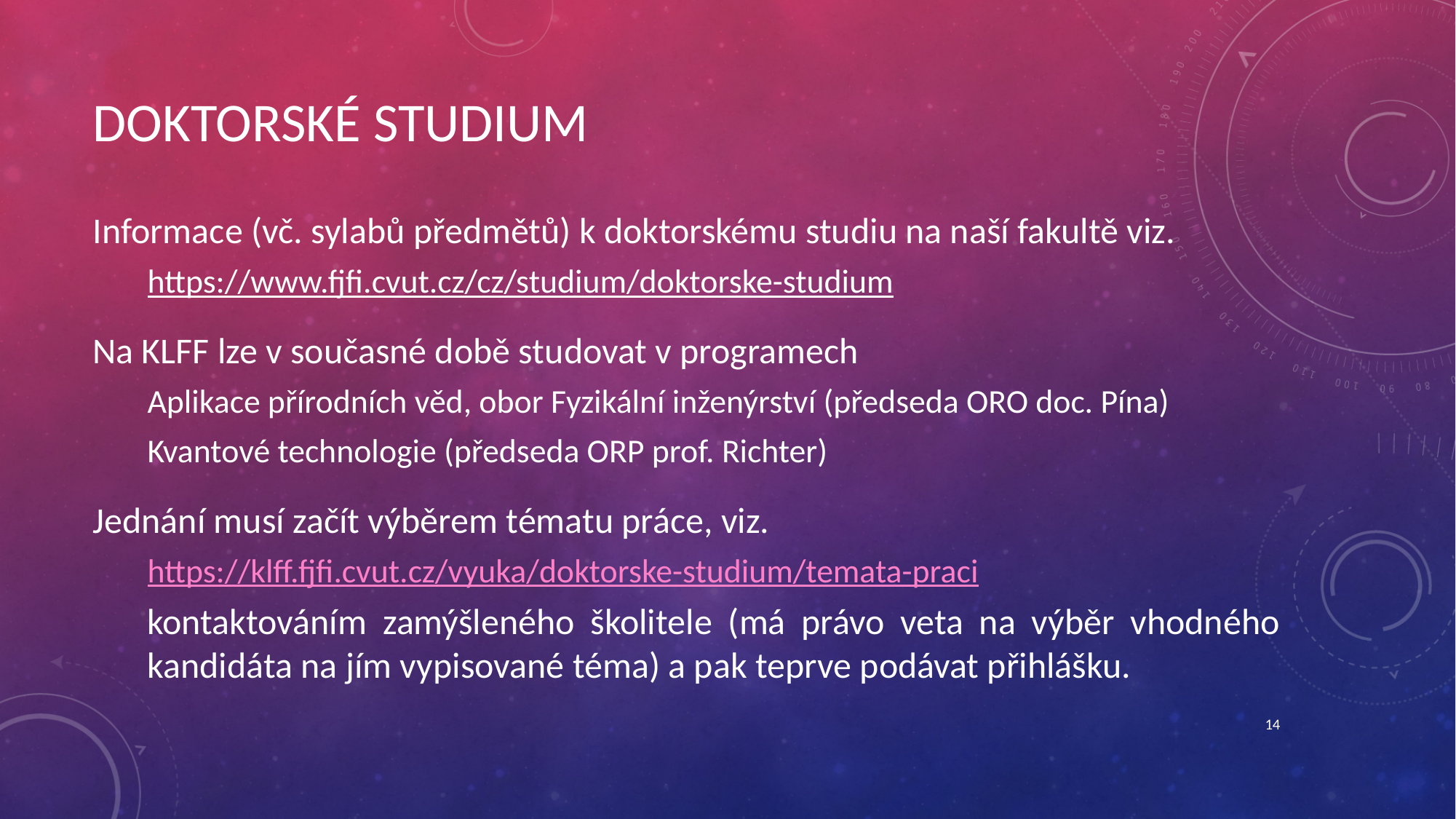

# DOKTORSKÉ STUDIUM
Informace (vč. sylabů předmětů) k doktorskému studiu na naší fakultě viz.
https://www.fjfi.cvut.cz/cz/studium/doktorske-studium
Na KLFF lze v současné době studovat v programech
Aplikace přírodních věd, obor Fyzikální inženýrství (předseda ORO doc. Pína)
Kvantové technologie (předseda ORP prof. Richter)
Jednání musí začít výběrem tématu práce, viz.
https://klff.fjfi.cvut.cz/vyuka/doktorske-studium/temata-praci
kontaktováním zamýšleného školitele (má právo veta na výběr vhodného kandidáta na jím vypisované téma) a pak teprve podávat přihlášku.

14